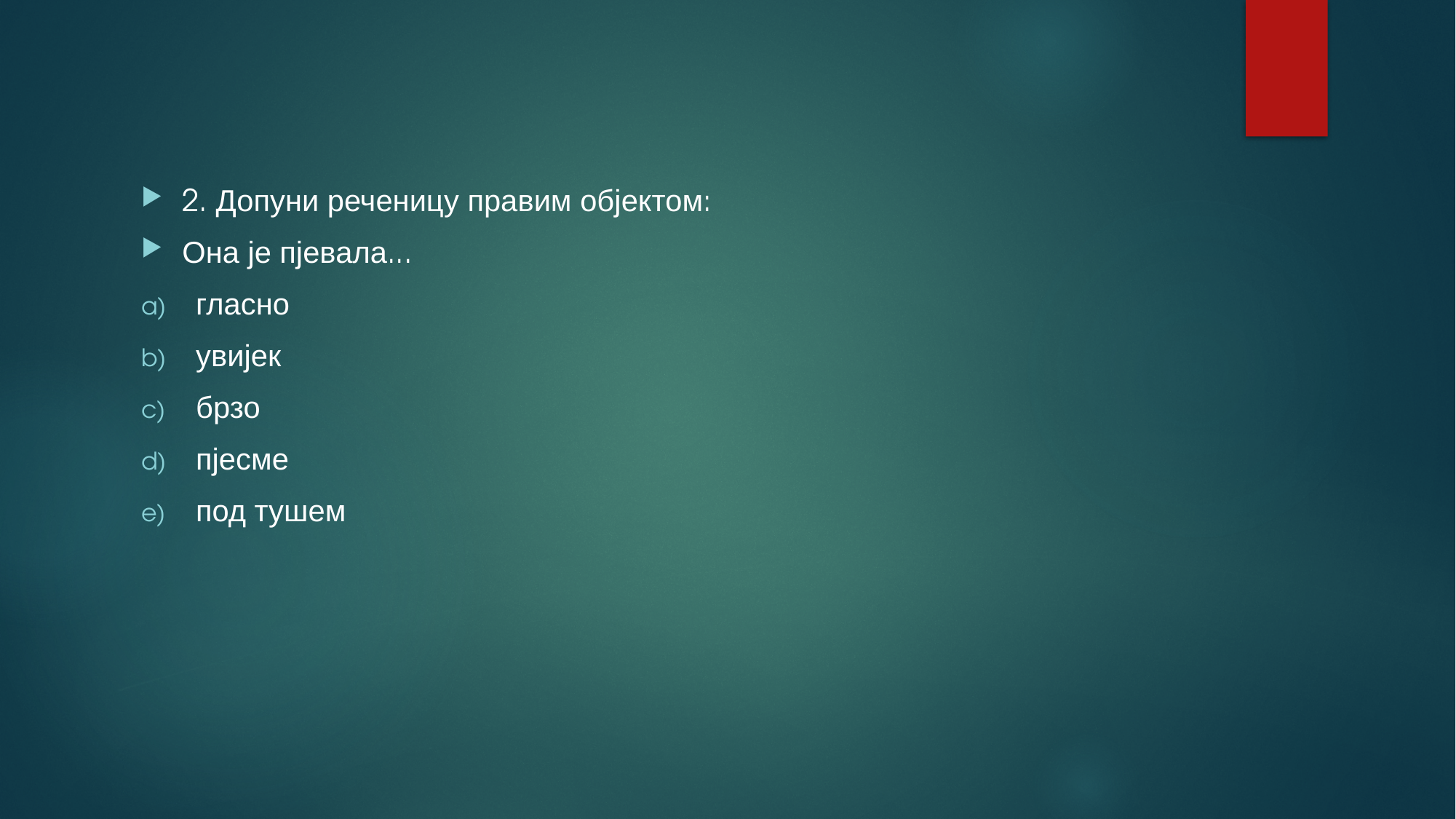

2. Допуни реченицу правим објектом:
Она је пјевала...
гласно
увијек
брзо
пјесме
под тушем